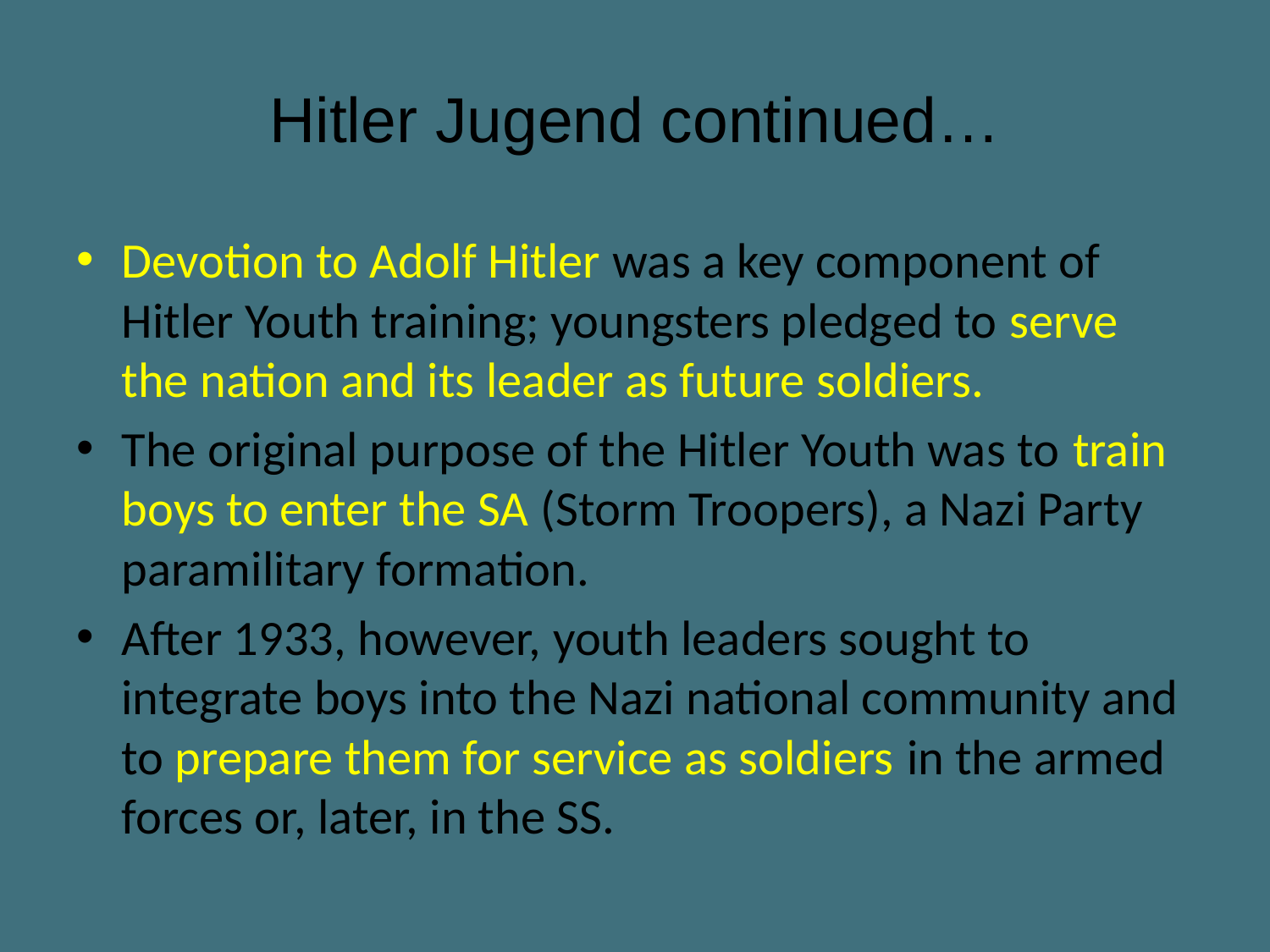

# Hitler Jugend continued…
Devotion to Adolf Hitler was a key component of Hitler Youth training; youngsters pledged to serve the nation and its leader as future soldiers.
The original purpose of the Hitler Youth was to train boys to enter the SA (Storm Troopers), a Nazi Party paramilitary formation.
After 1933, however, youth leaders sought to integrate boys into the Nazi national community and to prepare them for service as soldiers in the armed forces or, later, in the SS.